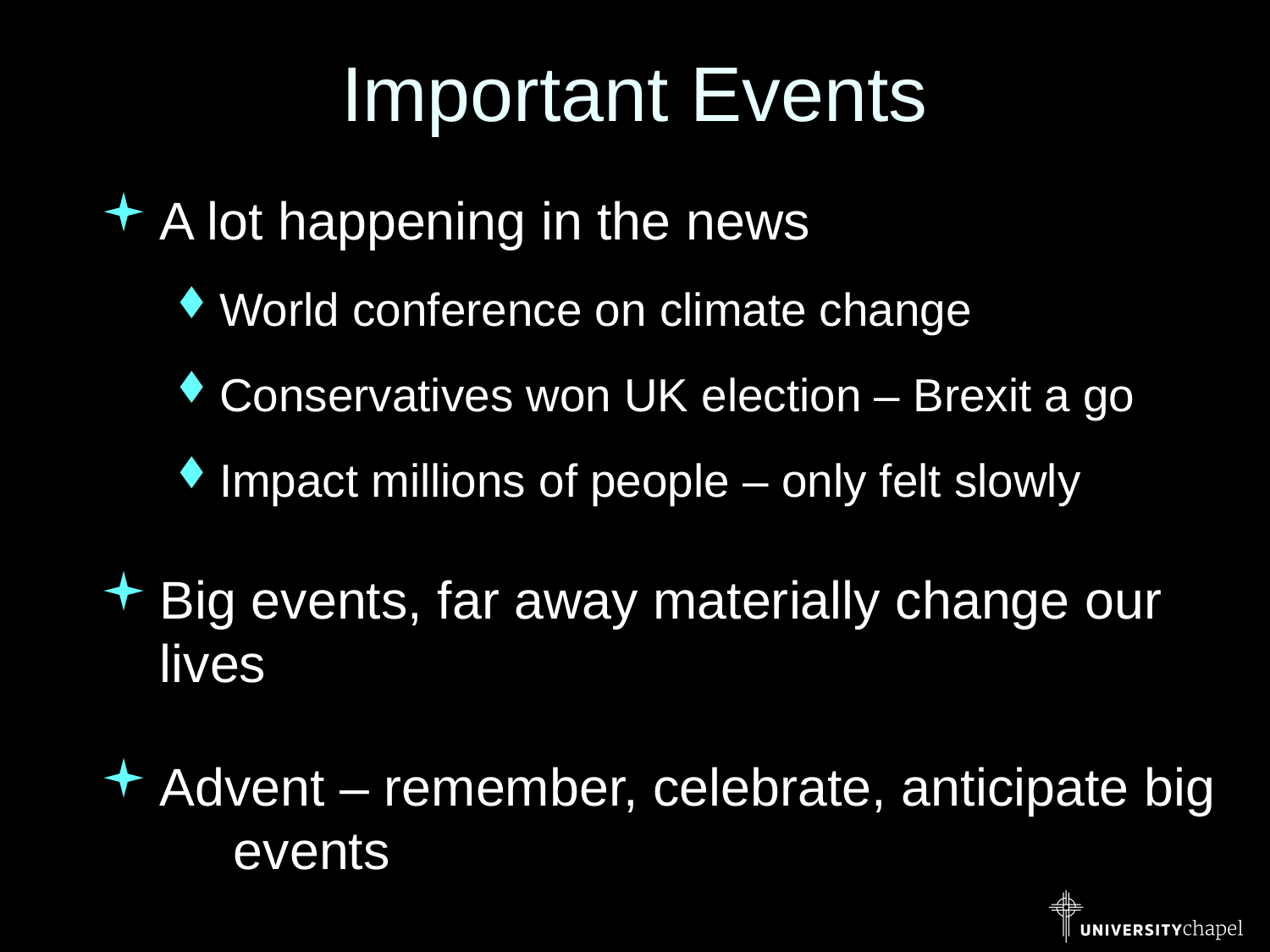

# Important Events
A lot happening in the news
World conference on climate change
Conservatives won UK election – Brexit a go
Impact millions of people – only felt slowly
Big events, far away materially change our lives
Advent – remember, celebrate, anticipate big 								       events